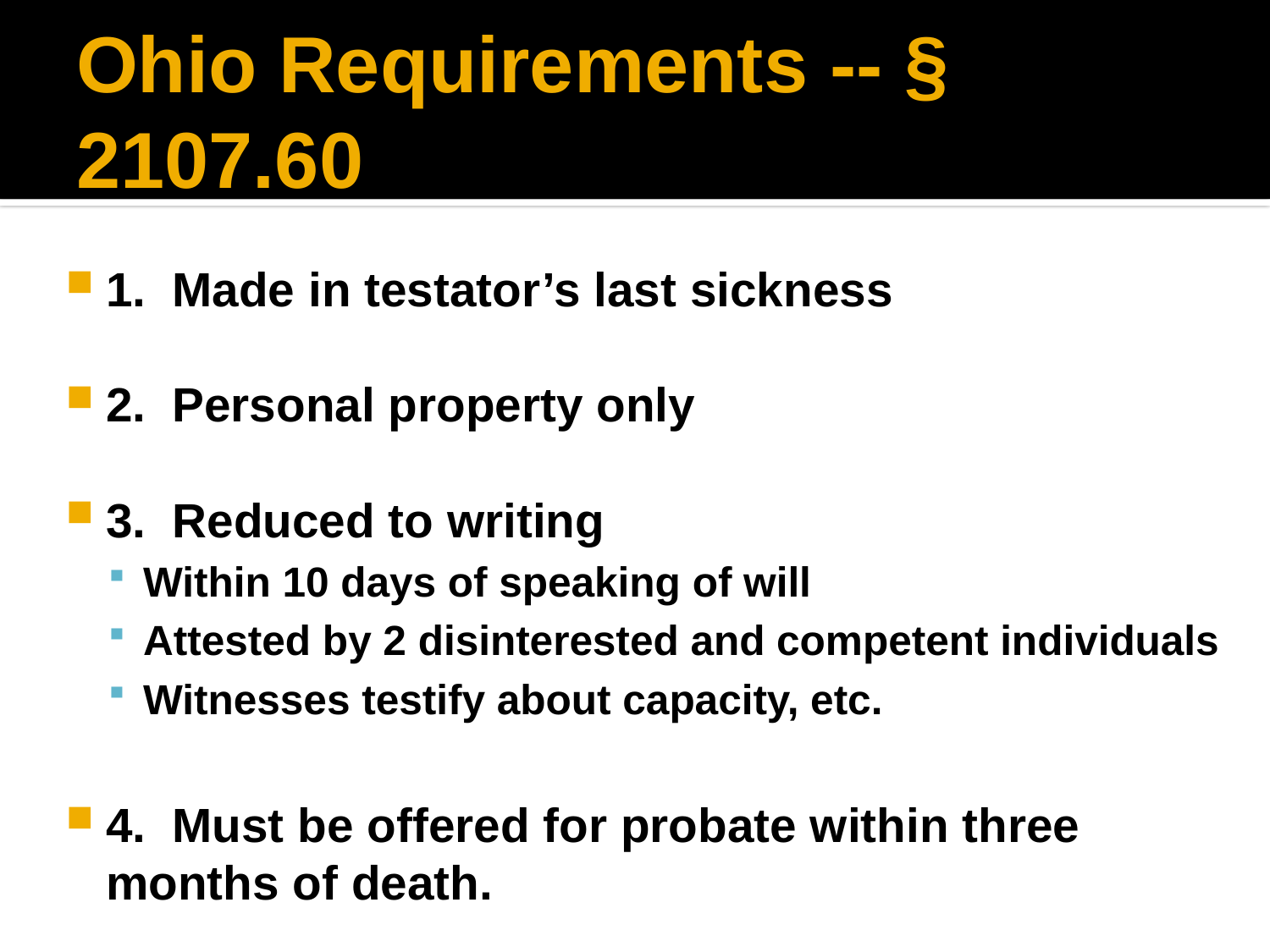

# Ohio Requirements -- § 2107.60
1.  Made in testator’s last sickness

2.  Personal property only

3.  Reduced to writing
Within 10 days of speaking of will
Attested by 2 disinterested and competent individuals
Witnesses testify about capacity, etc.

4.  Must be offered for probate within three months of death.